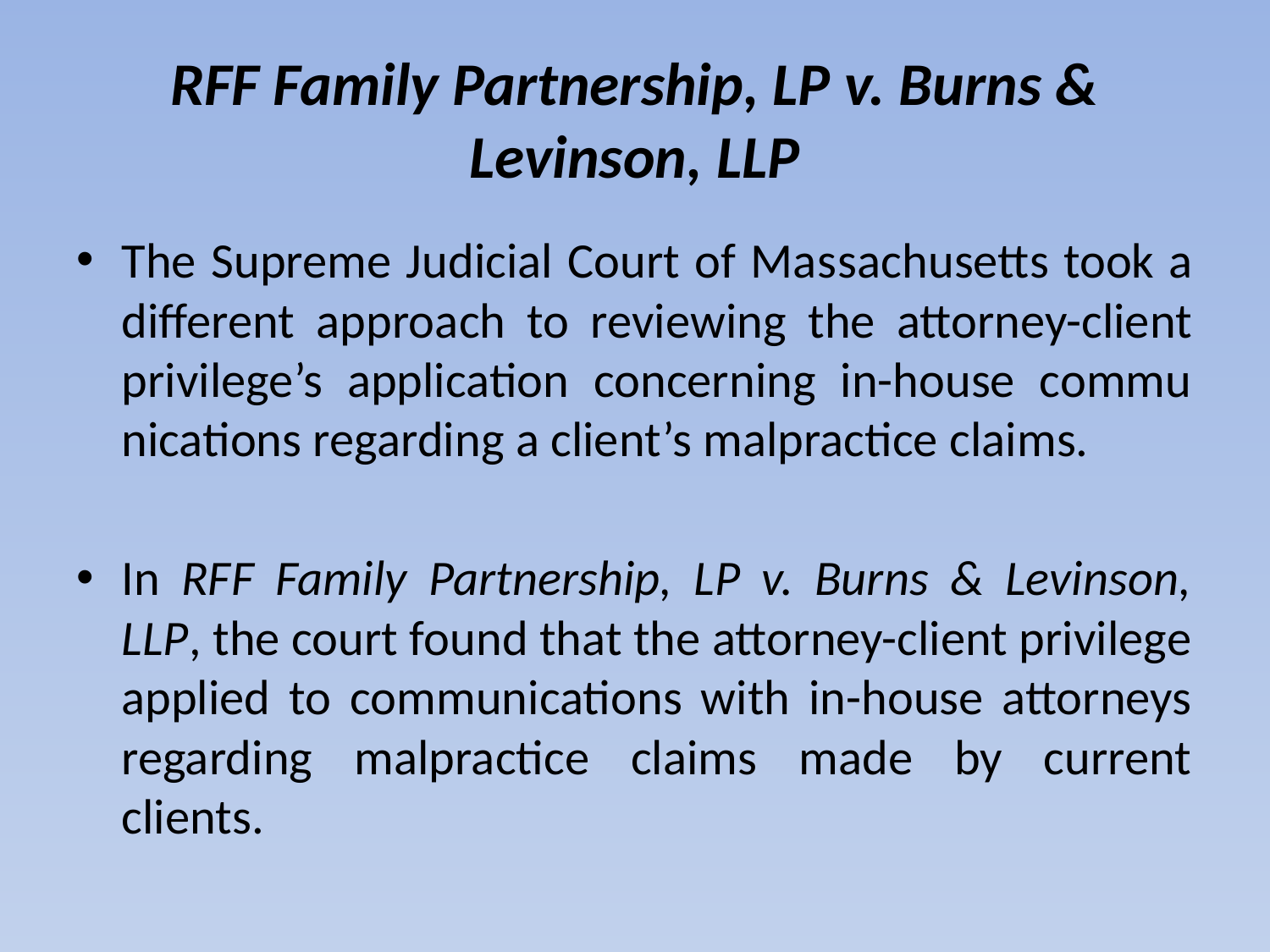

# RFF Family Partnership, LP v. Burns & Levinson, LLP
The Supreme Judicial Court of Mas­sachusetts took a different approach to reviewing the attorney-client privilege’s application concerning in-house commu­nications regarding a client’s malpractice claims.

In RFF Family Partnership, LP v. Burns & Levinson, LLP, the court found that the attorney-client privilege applied to communications with in-house attorneys regarding malpractice claims made by current clients.